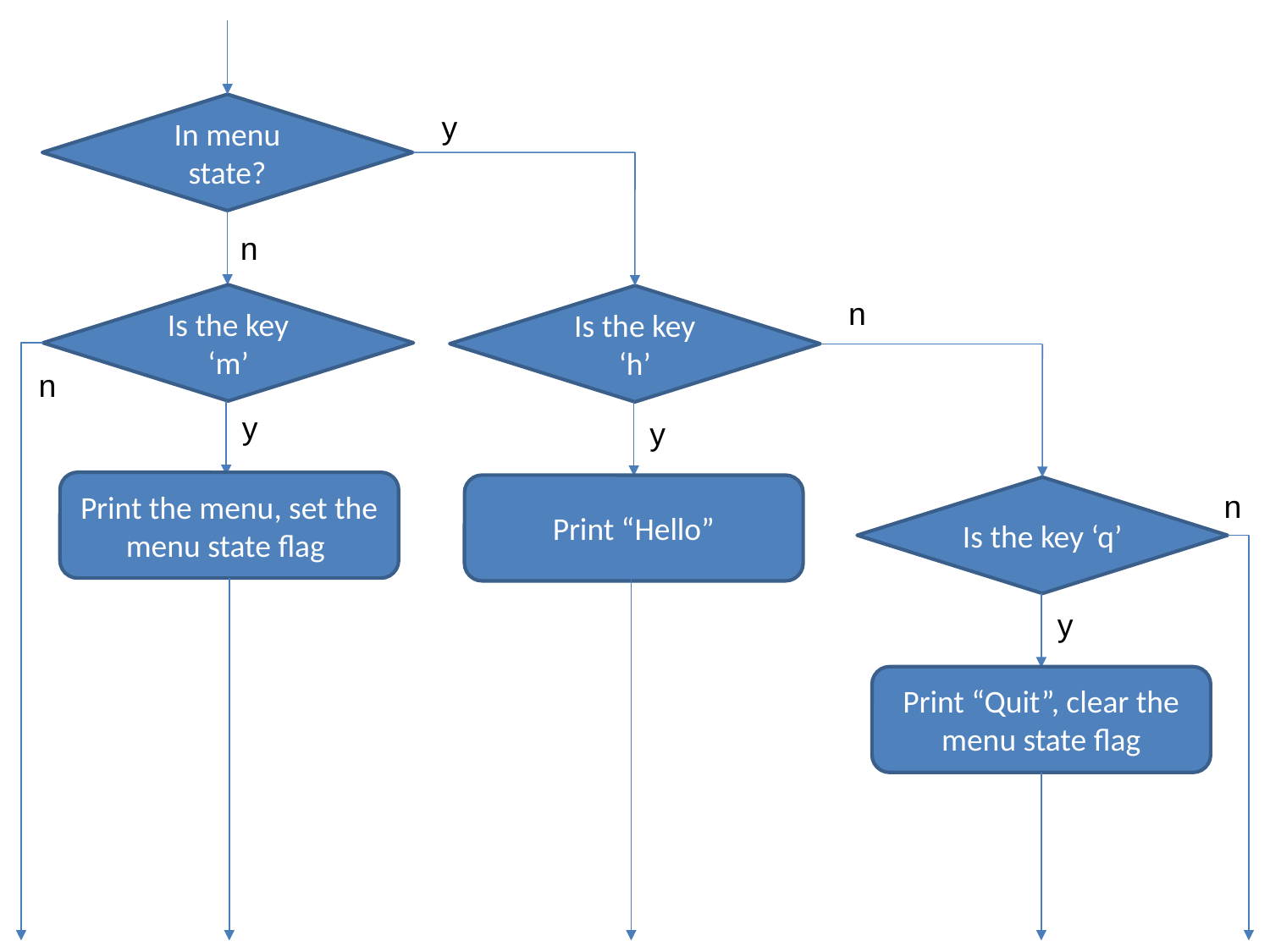

In menu state?
y
n
Is the key ‘m’
Is the key ‘h’
n
n
y
y
Print the menu, set the menu state flag
Print “Hello”
Is the key ‘q’
n
y
Print “Quit”, clear the menu state flag